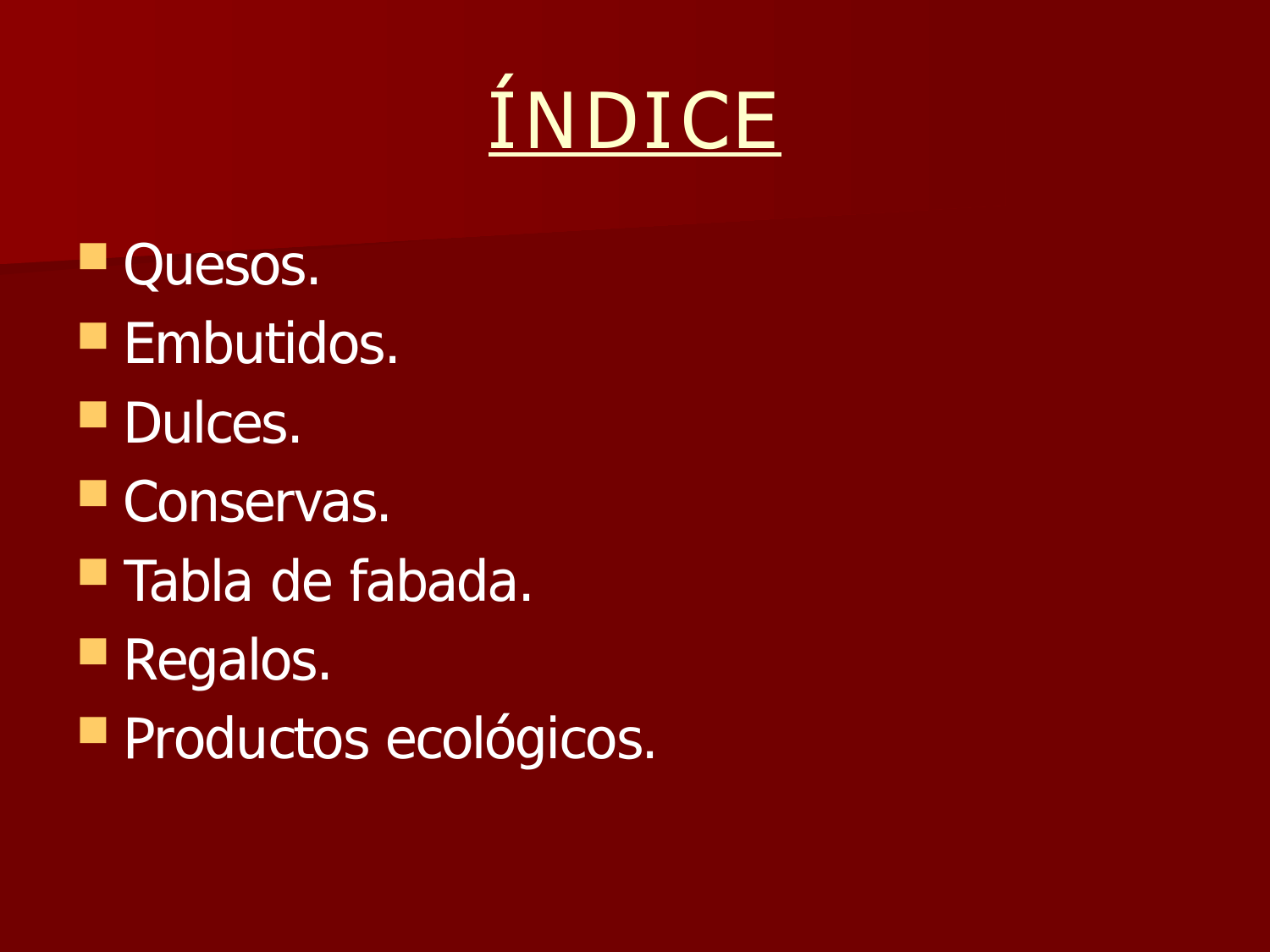

# ÍNDICE
Quesos.
Embutidos.
Dulces.
Conservas.
Tabla de fabada.
Regalos.
Productos ecológicos.